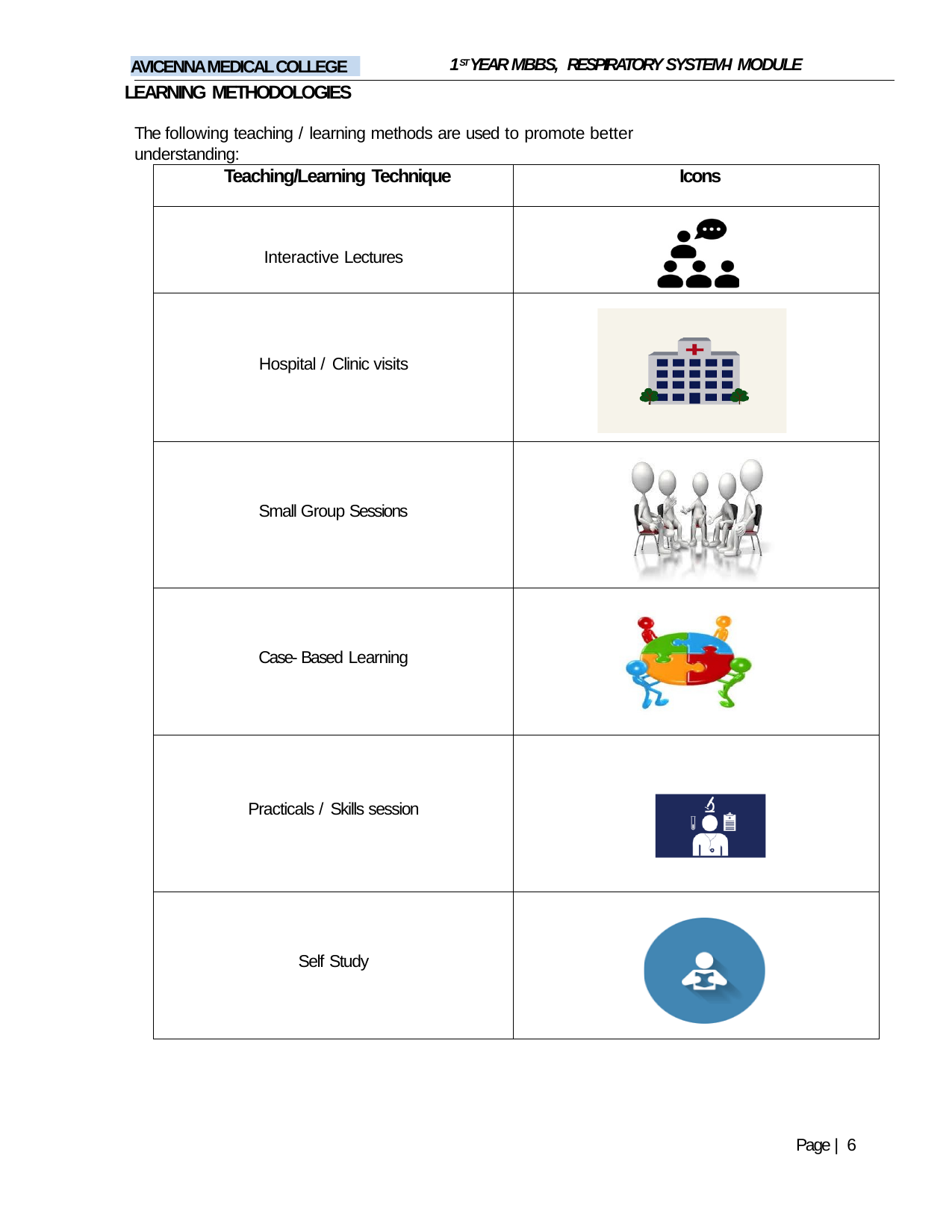

1ST YEAR MBBS,  RESPIRATORY SYSTEM-I MODULE
AVICENNA MEDICAL COLLEGE
LEARNING METHODOLOGIES

The following teaching / learning methods are used to promote better understanding:
| Teaching/Learning Technique | Icons |
| --- | --- |
| Interactive Lectures |  |
| Hospital / Clinic visits |  |
| Small Group Sessions |  |
| Case- Based Learning |  |
| Practicals / Skills session |  |
| Self Study |  |

Page | 6